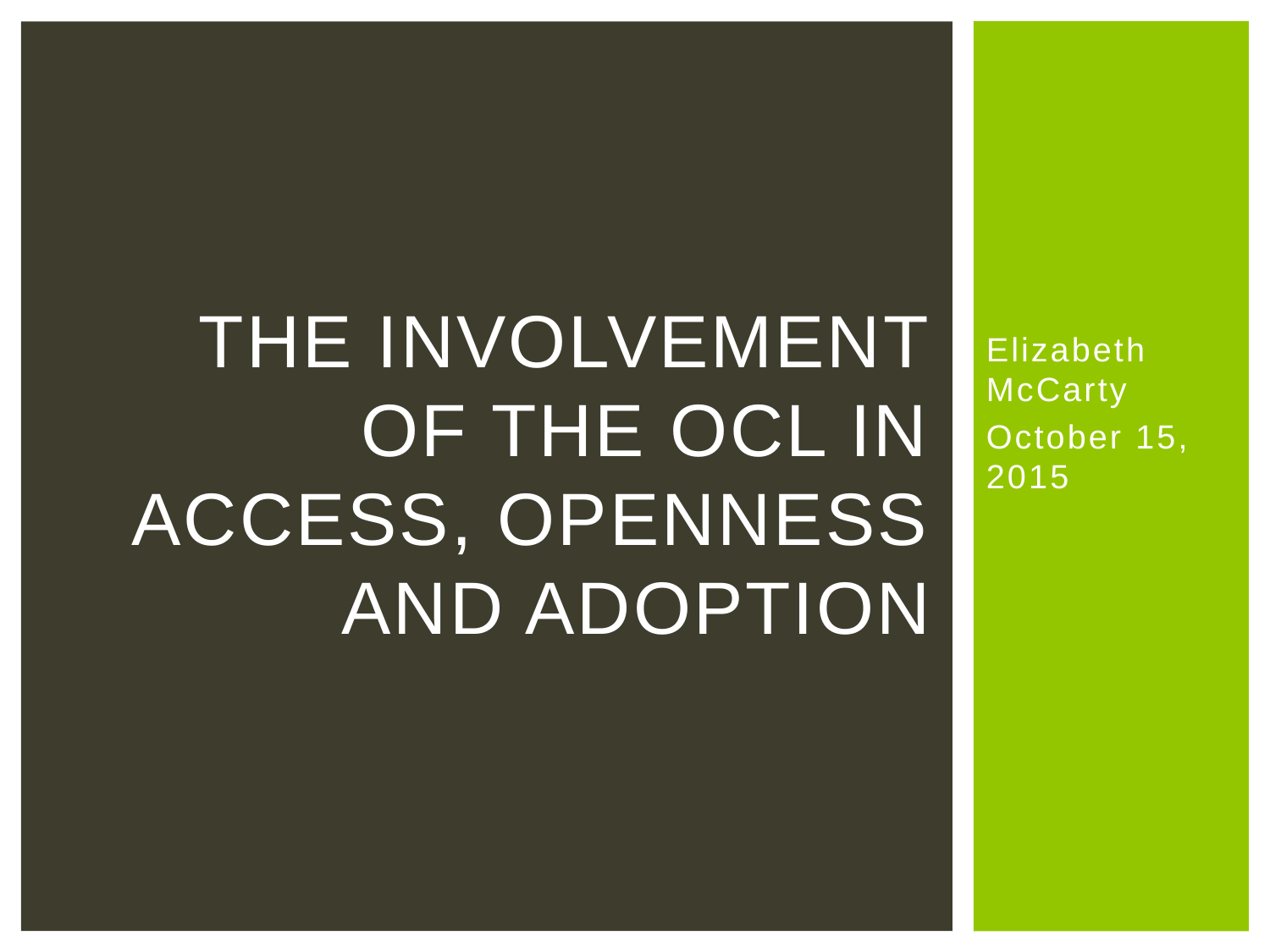

# The involvement of the OCL in access, openness and adoption
Elizabeth McCarty
October 15, 2015